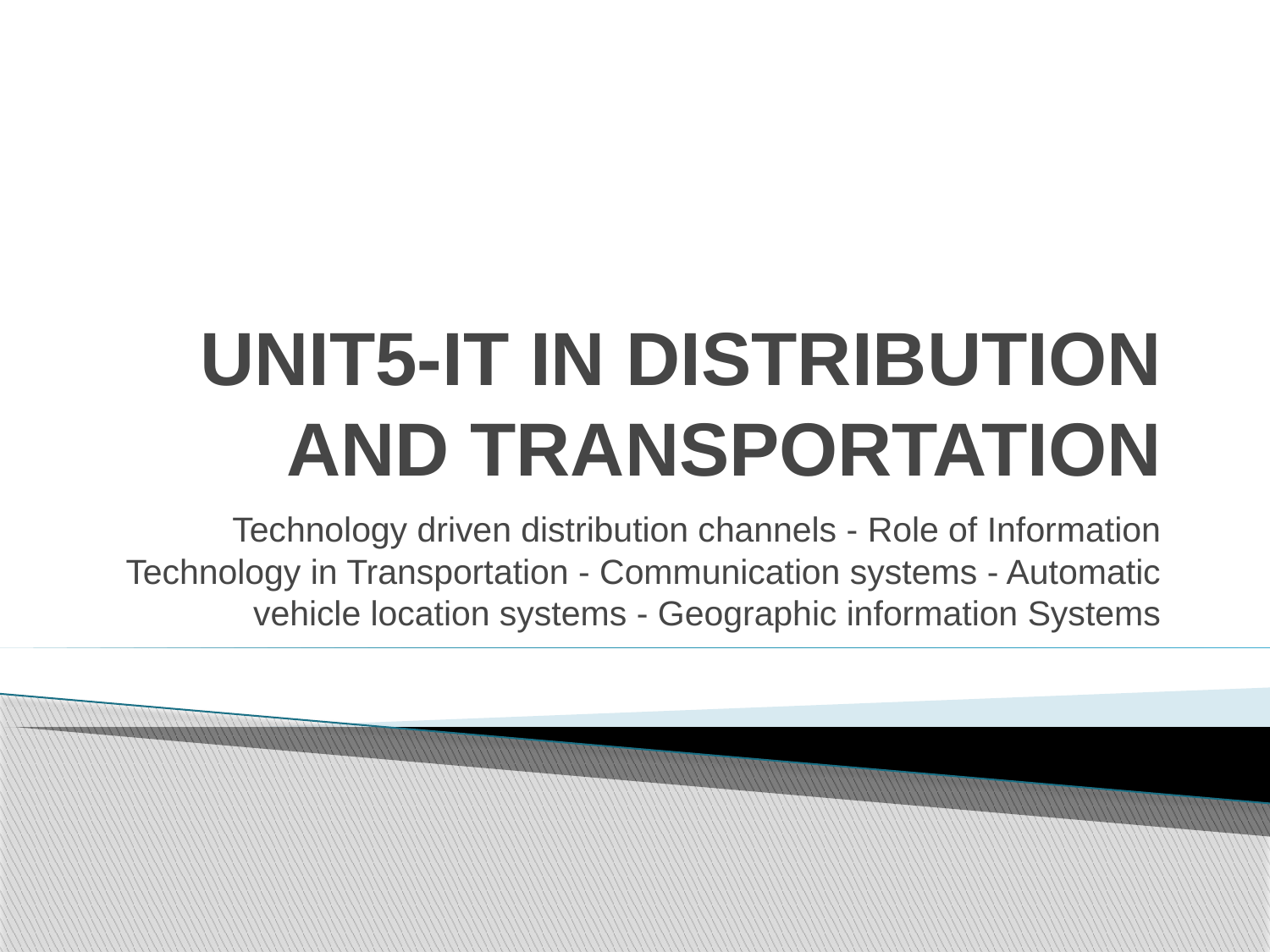

# UNIT5-IT IN DISTRIBUTION AND TRANSPORTATION
Technology driven distribution channels - Role of Information Technology in Transportation - Communication systems - Automatic vehicle location systems - Geographic information Systems